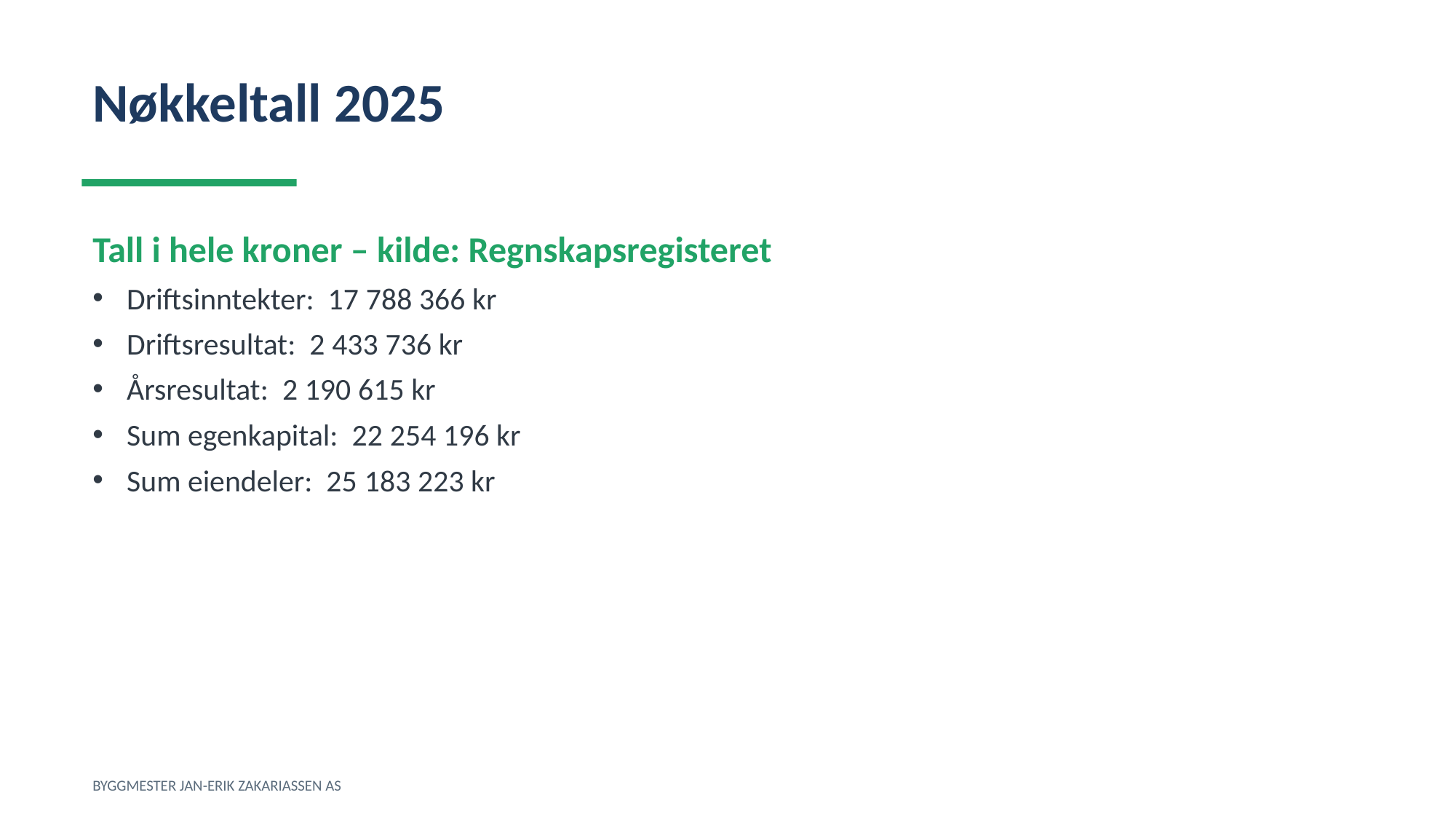

Nøkkeltall 2025

Tall i hele kroner – kilde: Regnskapsregisteret
Driftsinntekter:  17 788 366 kr
Driftsresultat:  2 433 736 kr
Årsresultat:  2 190 615 kr
Sum egenkapital:  22 254 196 kr
Sum eiendeler:  25 183 223 kr
BYGGMESTER JAN-ERIK ZAKARIASSEN AS